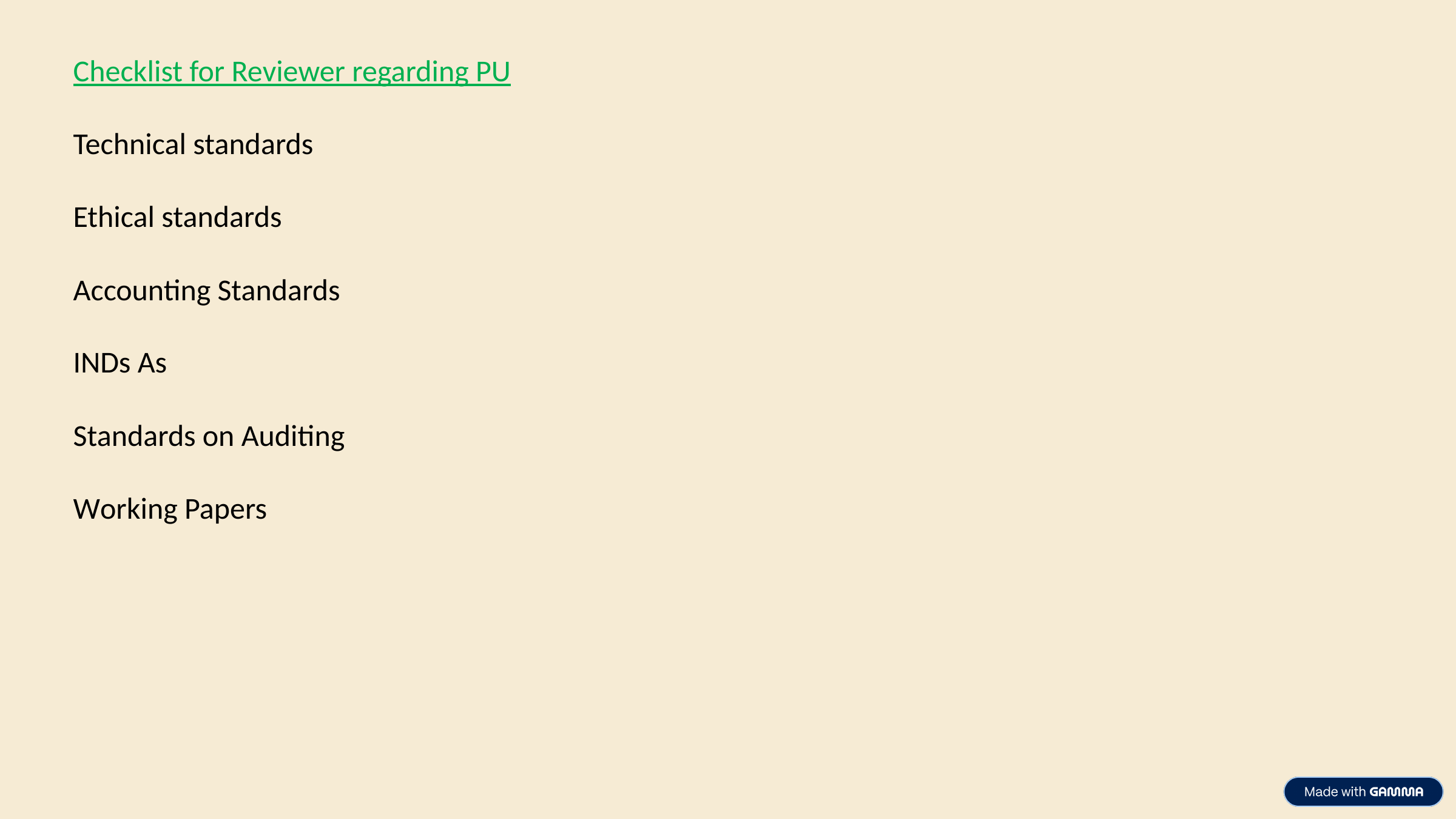

Checklist for Reviewer regarding PU

Technical standards

Ethical standards

Accounting Standards

INDs As

Standards on Auditing

Working Papers